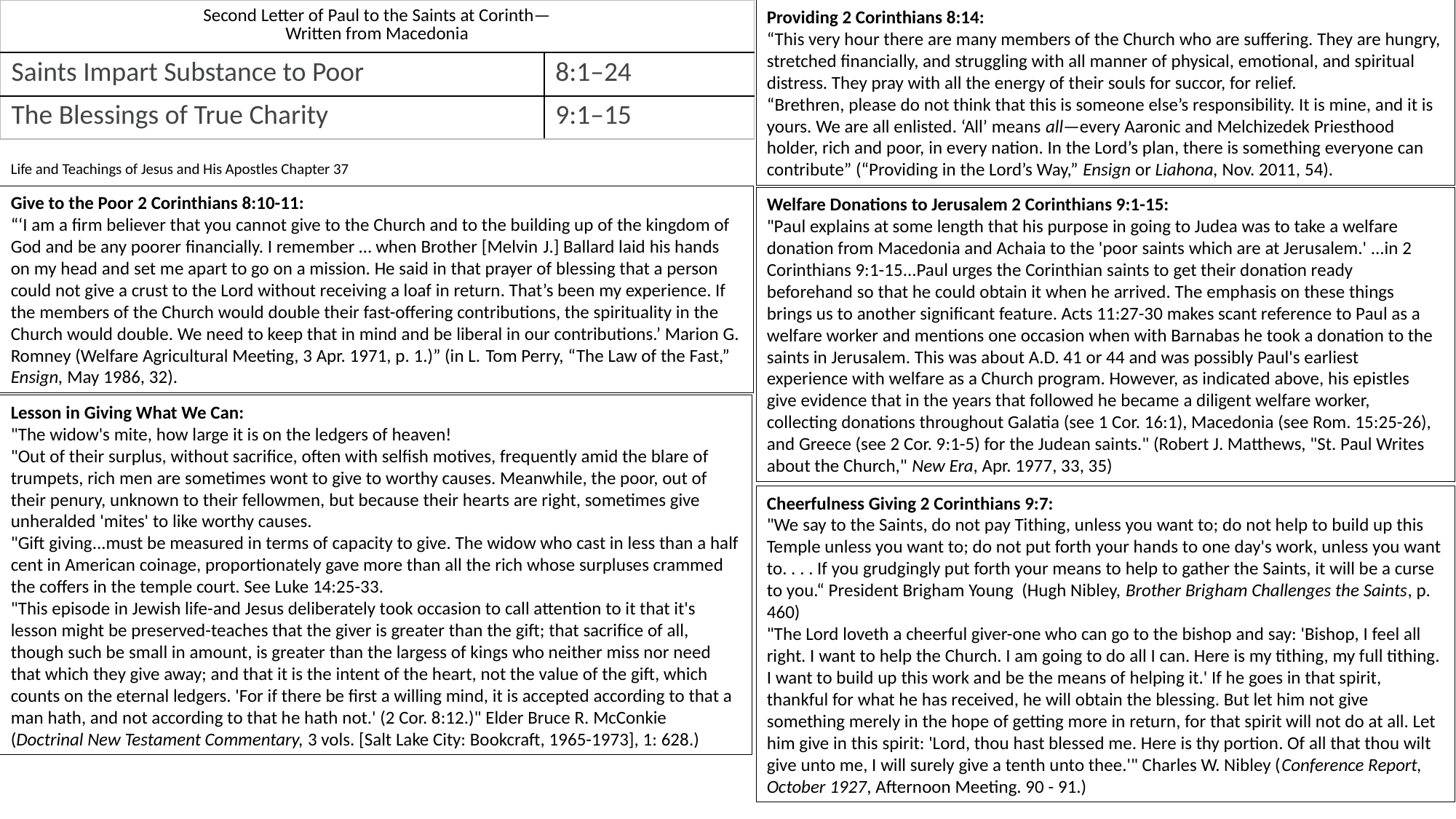

| Second Letter of Paul to the Saints at Corinth— Written from Macedonia |  |
| --- | --- |
| Saints Impart Substance to Poor | 8:1–24 |
| The Blessings of True Charity | 9:1–15 |
Providing 2 Corinthians 8:14:
“This very hour there are many members of the Church who are suffering. They are hungry, stretched financially, and struggling with all manner of physical, emotional, and spiritual distress. They pray with all the energy of their souls for succor, for relief.
“Brethren, please do not think that this is someone else’s responsibility. It is mine, and it is yours. We are all enlisted. ‘All’ means all—every Aaronic and Melchizedek Priesthood holder, rich and poor, in every nation. In the Lord’s plan, there is something everyone can contribute” (“Providing in the Lord’s Way,” Ensign or Liahona, Nov. 2011, 54).
Life and Teachings of Jesus and His Apostles Chapter 37
Give to the Poor 2 Corinthians 8:10-11:
“‘I am a firm believer that you cannot give to the Church and to the building up of the kingdom of God and be any poorer financially. I remember … when Brother [Melvin J.] Ballard laid his hands on my head and set me apart to go on a mission. He said in that prayer of blessing that a person could not give a crust to the Lord without receiving a loaf in return. That’s been my experience. If the members of the Church would double their fast-offering contributions, the spirituality in the Church would double. We need to keep that in mind and be liberal in our contributions.’ Marion G. Romney (Welfare Agricultural Meeting, 3 Apr. 1971, p. 1.)” (in L. Tom Perry, “The Law of the Fast,” Ensign, May 1986, 32).
Welfare Donations to Jerusalem 2 Corinthians 9:1-15:
"Paul explains at some length that his purpose in going to Judea was to take a welfare donation from Macedonia and Achaia to the 'poor saints which are at Jerusalem.' ...in 2 Corinthians 9:1-15...Paul urges the Corinthian saints to get their donation ready beforehand so that he could obtain it when he arrived. The emphasis on these things brings us to another significant feature. Acts 11:27-30 makes scant reference to Paul as a welfare worker and mentions one occasion when with Barnabas he took a donation to the saints in Jerusalem. This was about A.D. 41 or 44 and was possibly Paul's earliest experience with welfare as a Church program. However, as indicated above, his epistles give evidence that in the years that followed he became a diligent welfare worker, collecting donations throughout Galatia (see 1 Cor. 16:1), Macedonia (see Rom. 15:25-26), and Greece (see 2 Cor. 9:1-5) for the Judean saints." (Robert J. Matthews, "St. Paul Writes about the Church," New Era, Apr. 1977, 33, 35)
Lesson in Giving What We Can:
"The widow's mite, how large it is on the ledgers of heaven!
"Out of their surplus, without sacrifice, often with selfish motives, frequently amid the blare of trumpets, rich men are sometimes wont to give to worthy causes. Meanwhile, the poor, out of their penury, unknown to their fellowmen, but because their hearts are right, sometimes give unheralded 'mites' to like worthy causes.
"Gift giving...must be measured in terms of capacity to give. The widow who cast in less than a half cent in American coinage, proportionately gave more than all the rich whose surpluses crammed the coffers in the temple court. See Luke 14:25-33.
"This episode in Jewish life-and Jesus deliberately took occasion to call attention to it that it's lesson might be preserved-teaches that the giver is greater than the gift; that sacrifice of all, though such be small in amount, is greater than the largess of kings who neither miss nor need that which they give away; and that it is the intent of the heart, not the value of the gift, which counts on the eternal ledgers. 'For if there be first a willing mind, it is accepted according to that a man hath, and not according to that he hath not.' (2 Cor. 8:12.)" Elder Bruce R. McConkie (Doctrinal New Testament Commentary, 3 vols. [Salt Lake City: Bookcraft, 1965-1973], 1: 628.)
Cheerfulness Giving 2 Corinthians 9:7:
"We say to the Saints, do not pay Tithing, unless you want to; do not help to build up this Temple unless you want to; do not put forth your hands to one day's work, unless you want to. . . . If you grudgingly put forth your means to help to gather the Saints, it will be a curse to you.“ President Brigham Young  (Hugh Nibley, Brother Brigham Challenges the Saints, p. 460)
"The Lord loveth a cheerful giver-one who can go to the bishop and say: 'Bishop, I feel all right. I want to help the Church. I am going to do all I can. Here is my tithing, my full tithing. I want to build up this work and be the means of helping it.' If he goes in that spirit, thankful for what he has received, he will obtain the blessing. But let him not give something merely in the hope of getting more in return, for that spirit will not do at all. Let him give in this spirit: 'Lord, thou hast blessed me. Here is thy portion. Of all that thou wilt give unto me, I will surely give a tenth unto thee.'" Charles W. Nibley (Conference Report, October 1927, Afternoon Meeting. 90 - 91.)